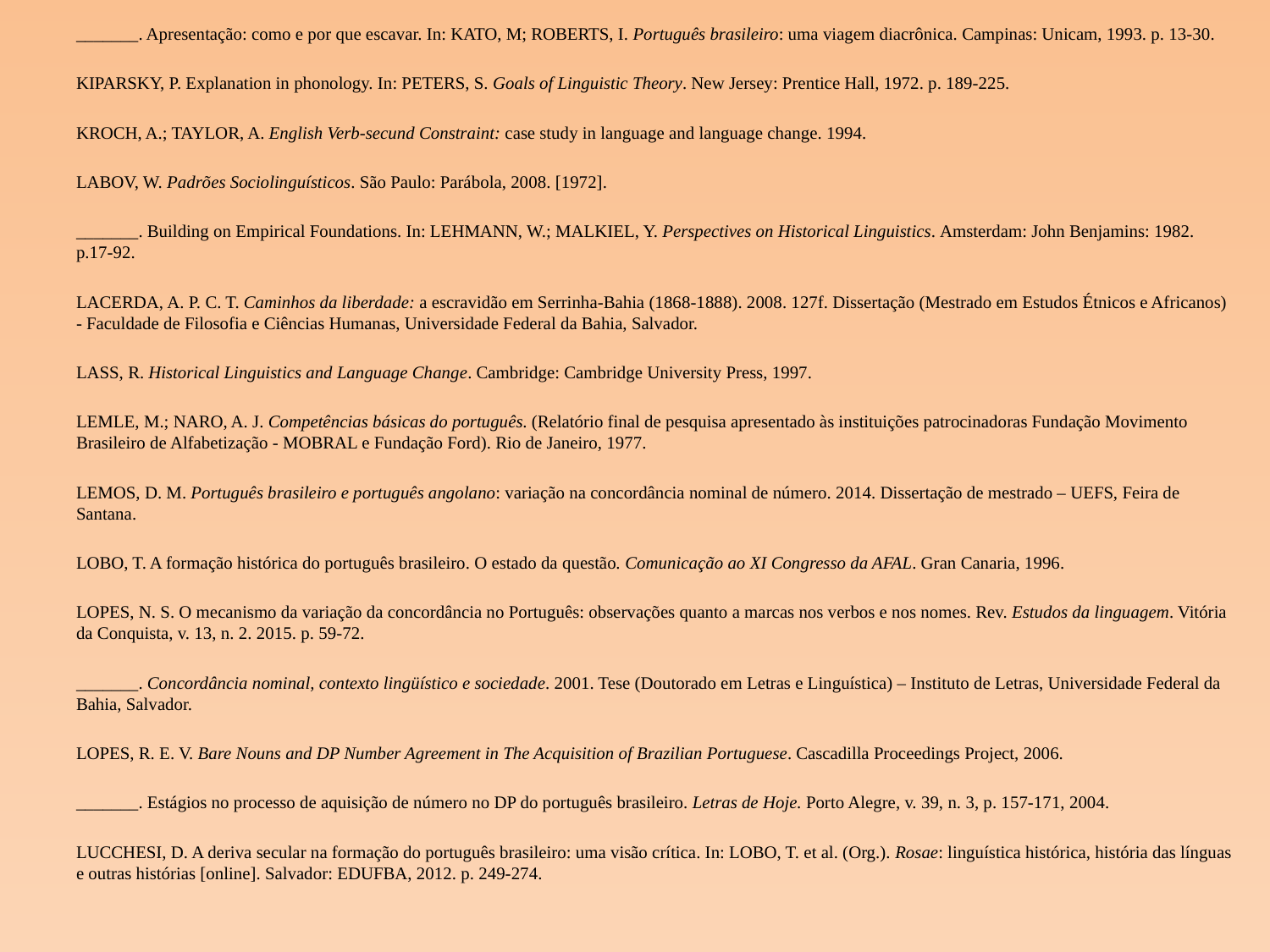

_______. Apresentação: como e por que escavar. In: KATO, M; ROBERTS, I. Português brasileiro: uma viagem diacrônica. Campinas: Unicam, 1993. p. 13-30.

KIPARSKY, P. Explanation in phonology. In: PETERS, S. Goals of Linguistic Theory. New Jersey: Prentice Hall, 1972. p. 189-225.

KROCH, A.; TAYLOR, A. English Verb-secund Constraint: case study in language and language change. 1994.

LABOV, W. Padrões Sociolinguísticos. São Paulo: Parábola, 2008. [1972].

_______. Building on Empirical Foundations. In: LEHMANN, W.; MALKIEL, Y. Perspectives on Historical Linguistics. Amsterdam: John Benjamins: 1982. p.17-92.

LACERDA, A. P. C. T. Caminhos da liberdade: a escravidão em Serrinha-Bahia (1868-1888). 2008. 127f. Dissertação (Mestrado em Estudos Étnicos e Africanos) - Faculdade de Filosofia e Ciências Humanas, Universidade Federal da Bahia, Salvador.

LASS, R. Historical Linguistics and Language Change. Cambridge: Cambridge University Press, 1997.

LEMLE, M.; NARO, A. J. Competências básicas do português. (Relatório final de pesquisa apresentado às instituições patrocinadoras Fundação Movimento Brasileiro de Alfabetização - MOBRAL e Fundação Ford). Rio de Janeiro, 1977.

LEMOS, D. M. Português brasileiro e português angolano: variação na concordância nominal de número. 2014. Dissertação de mestrado – UEFS, Feira de Santana.

LOBO, T. A formação histórica do português brasileiro. O estado da questão. Comunicação ao XI Congresso da AFAL. Gran Canaria, 1996.

LOPES, N. S. O mecanismo da variação da concordância no Português: observações quanto a marcas nos verbos e nos nomes. Rev. Estudos da linguagem. Vitória da Conquista, v. 13, n. 2. 2015. p. 59-72.

_______. Concordância nominal, contexto lingüístico e sociedade. 2001. Tese (Doutorado em Letras e Linguística) – Instituto de Letras, Universidade Federal da Bahia, Salvador.

LOPES, R. E. V. Bare Nouns and DP Number Agreement in The Acquisition of Brazilian Portuguese. Cascadilla Proceedings Project, 2006.

_______. Estágios no processo de aquisição de número no DP do português brasileiro. Letras de Hoje. Porto Alegre, v. 39, n. 3, p. 157-171, 2004.

LUCCHESI, D. A deriva secular na formação do português brasileiro: uma visão crítica. In: LOBO, T. et al. (Org.). Rosae: linguística histórica, história das línguas e outras histórias [online]. Salvador: EDUFBA, 2012. p. 249-274.